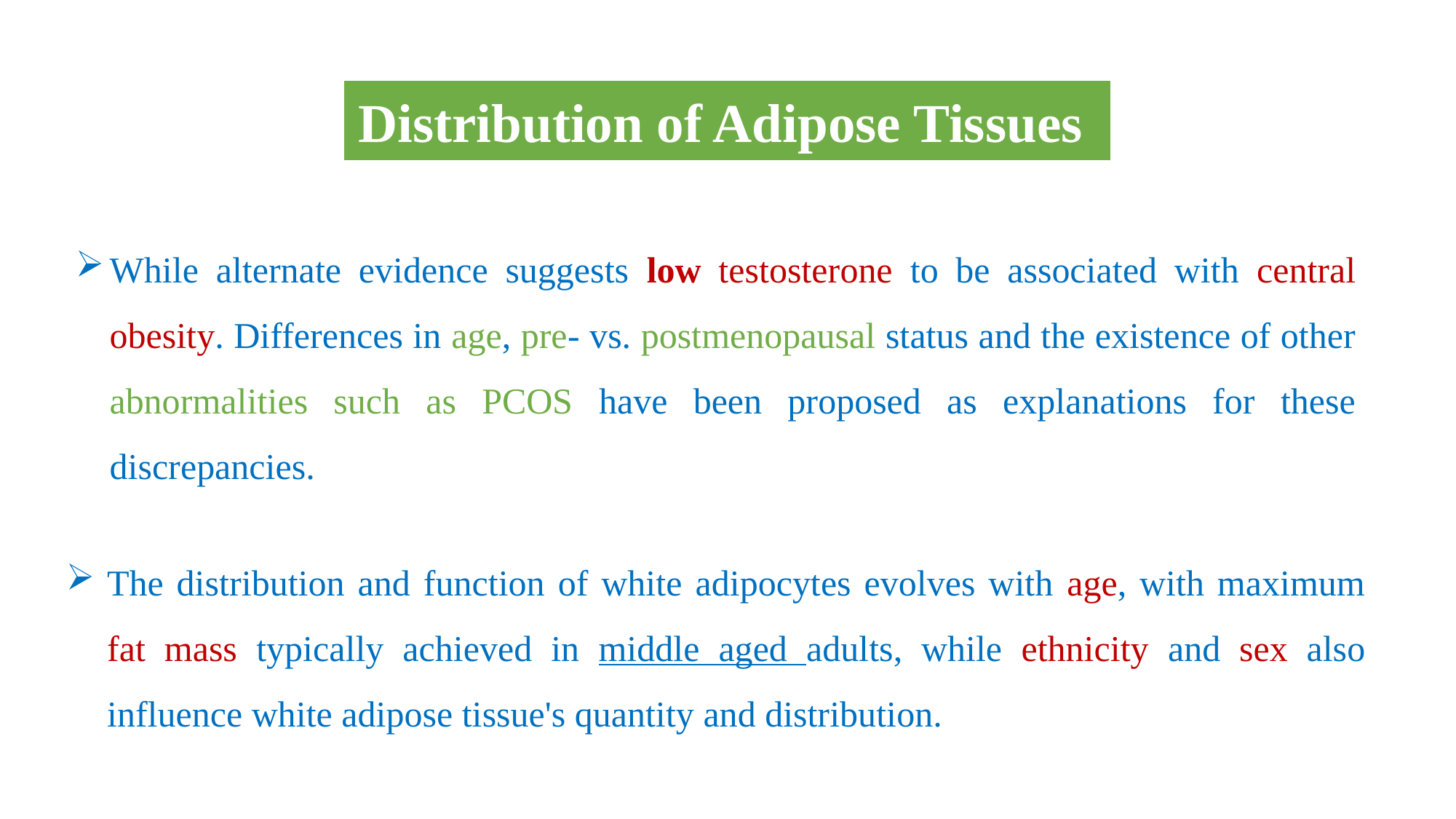

Distribution of Adipose Tissues
While alternate evidence suggests low testosterone to be associated with central obesity. Differences in age, pre- vs. postmenopausal status and the existence of other abnormalities such as PCOS have been proposed as explanations for these discrepancies.
The distribution and function of white adipocytes evolves with age, with maximum fat mass typically achieved in middle aged adults, while ethnicity and sex also influence white adipose tissue's quantity and distribution.